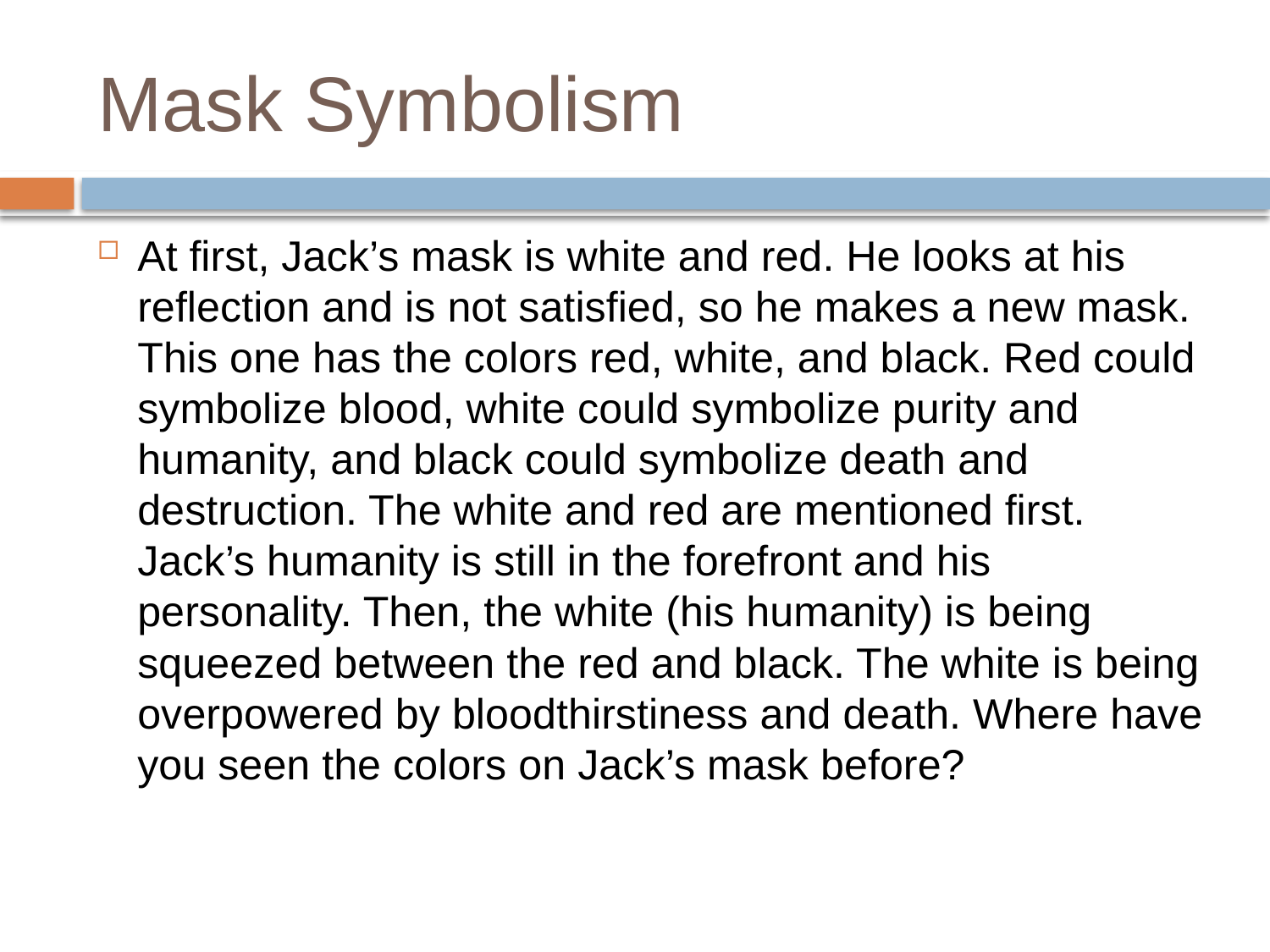

# Mask Symbolism
At first, Jack’s mask is white and red. He looks at his reflection and is not satisfied, so he makes a new mask. This one has the colors red, white, and black. Red could symbolize blood, white could symbolize purity and humanity, and black could symbolize death and destruction. The white and red are mentioned first. Jack’s humanity is still in the forefront and his personality. Then, the white (his humanity) is being squeezed between the red and black. The white is being overpowered by bloodthirstiness and death. Where have you seen the colors on Jack’s mask before?